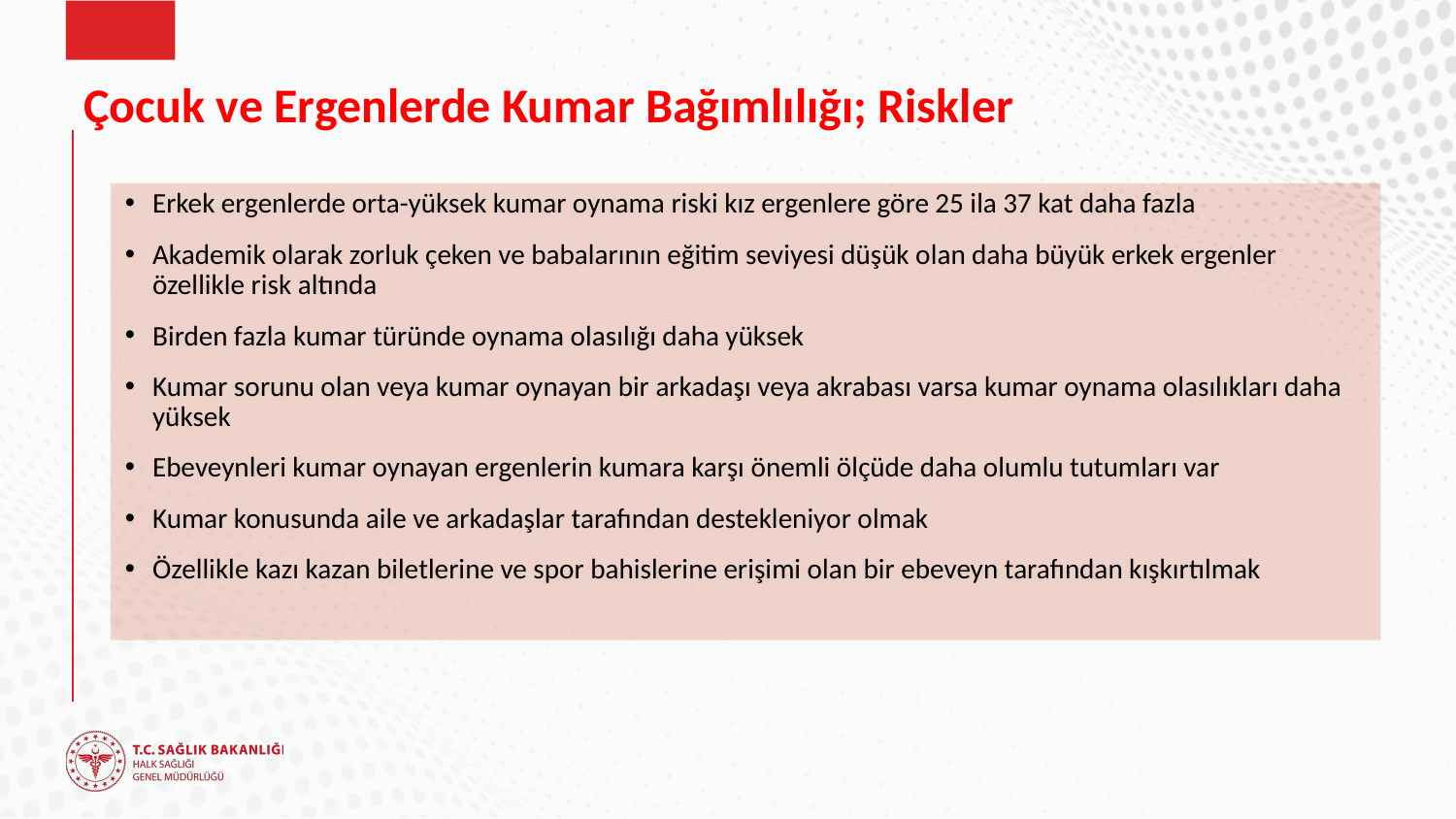

# Çocuk ve Ergenlerde Kumar Bağımlılığı; Riskler
Erkek ergenlerde orta-yüksek kumar oynama riski kız ergenlere göre 25 ila 37 kat daha fazla
Akademik olarak zorluk çeken ve babalarının eğitim seviyesi düşük olan daha büyük erkek ergenler özellikle risk altında
Birden fazla kumar türünde oynama olasılığı daha yüksek
Kumar sorunu olan veya kumar oynayan bir arkadaşı veya akrabası varsa kumar oynama olasılıkları daha yüksek
Ebeveynleri kumar oynayan ergenlerin kumara karşı önemli ölçüde daha olumlu tutumları var
Kumar konusunda aile ve arkadaşlar tarafından destekleniyor olmak
Özellikle kazı kazan biletlerine ve spor bahislerine erişimi olan bir ebeveyn tarafından kışkırtılmak